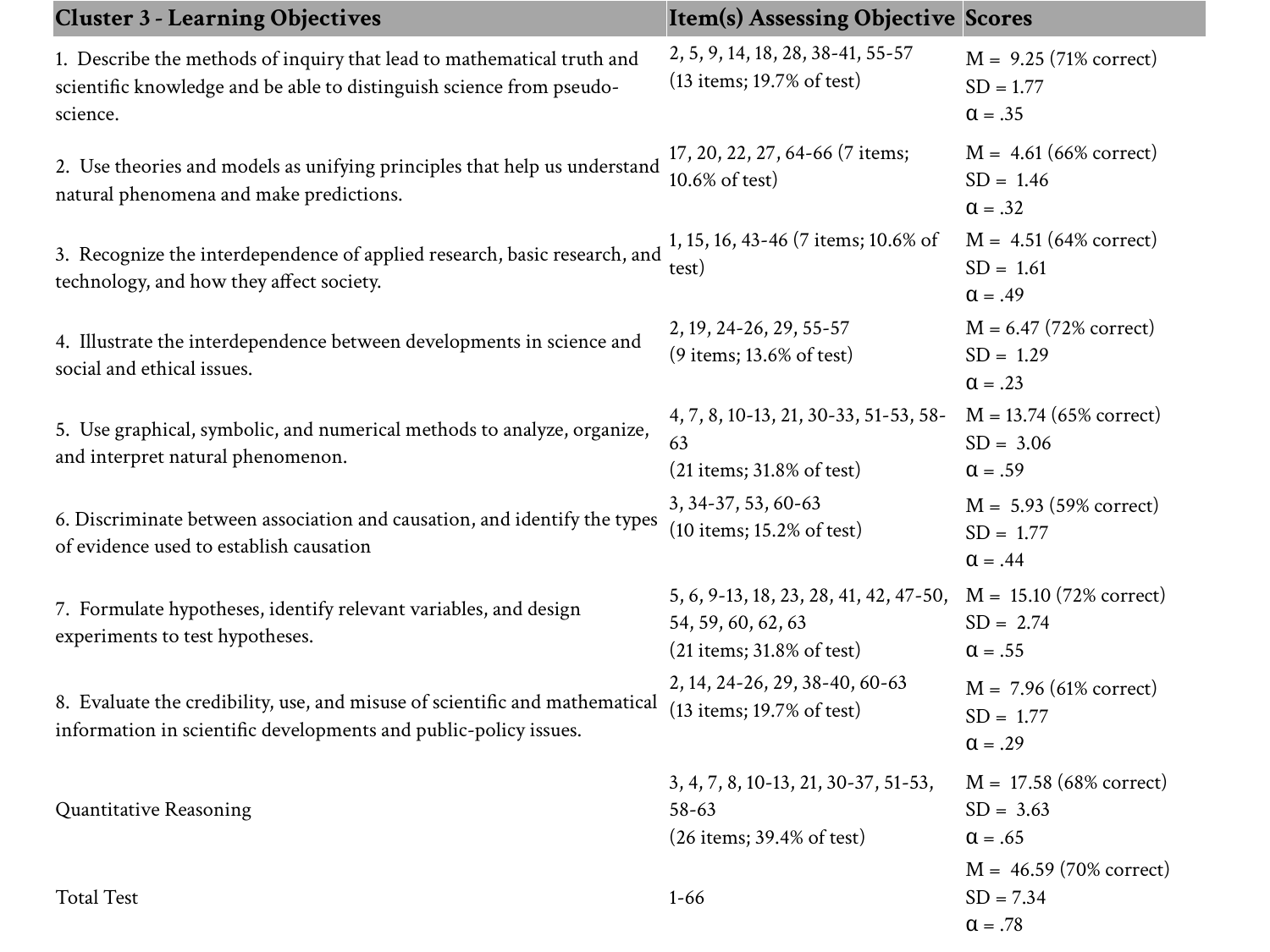

| Cluster 3 - Learning Objectives | Item(s) Assessing Objective | Scores |
| --- | --- | --- |
| 1. Describe the methods of inquiry that lead to mathematical truth and scientific knowledge and be able to distinguish science from pseudo-science. | 2, 5, 9, 14, 18, 28, 38-41, 55-57 (13 items; 19.7% of test) | M = 9.25 (71% correct) SD = 1.77 α = .35 |
| 2. Use theories and models as unifying principles that help us understand natural phenomena and make predictions. | 17, 20, 22, 27, 64-66 (7 items; 10.6% of test) | M = 4.61 (66% correct) SD = 1.46 α = .32 |
| 3. Recognize the interdependence of applied research, basic research, and technology, and how they affect society. | 1, 15, 16, 43-46 (7 items; 10.6% of test) | M = 4.51 (64% correct) SD = 1.61 α = .49 |
| 4. Illustrate the interdependence between developments in science and social and ethical issues. | 2, 19, 24-26, 29, 55-57 (9 items; 13.6% of test) | M = 6.47 (72% correct) SD = 1.29 α = .23 |
| 5. Use graphical, symbolic, and numerical methods to analyze, organize, and interpret natural phenomenon. | 4, 7, 8, 10-13, 21, 30-33, 51-53, 58-63 (21 items; 31.8% of test) | M = 13.74 (65% correct) SD = 3.06 α = .59 |
| 6. Discriminate between association and causation, and identify the types of evidence used to establish causation | 3, 34-37, 53, 60-63 (10 items; 15.2% of test) | M = 5.93 (59% correct) SD = 1.77 α = .44 |
| 7. Formulate hypotheses, identify relevant variables, and design experiments to test hypotheses. | 5, 6, 9-13, 18, 23, 28, 41, 42, 47-50, 54, 59, 60, 62, 63 (21 items; 31.8% of test) | M = 15.10 (72% correct) SD = 2.74 α = .55 |
| 8. Evaluate the credibility, use, and misuse of scientific and mathematical information in scientific developments and public-policy issues. | 2, 14, 24-26, 29, 38-40, 60-63 (13 items; 19.7% of test) | M = 7.96 (61% correct) SD = 1.77 α = .29 |
| Quantitative Reasoning | 3, 4, 7, 8, 10-13, 21, 30-37, 51-53, 58-63 (26 items; 39.4% of test) | M = 17.58 (68% correct) SD = 3.63 α = .65 |
| Total Test | 1-66 | M = 46.59 (70% correct) SD = 7.34 α = .78 |